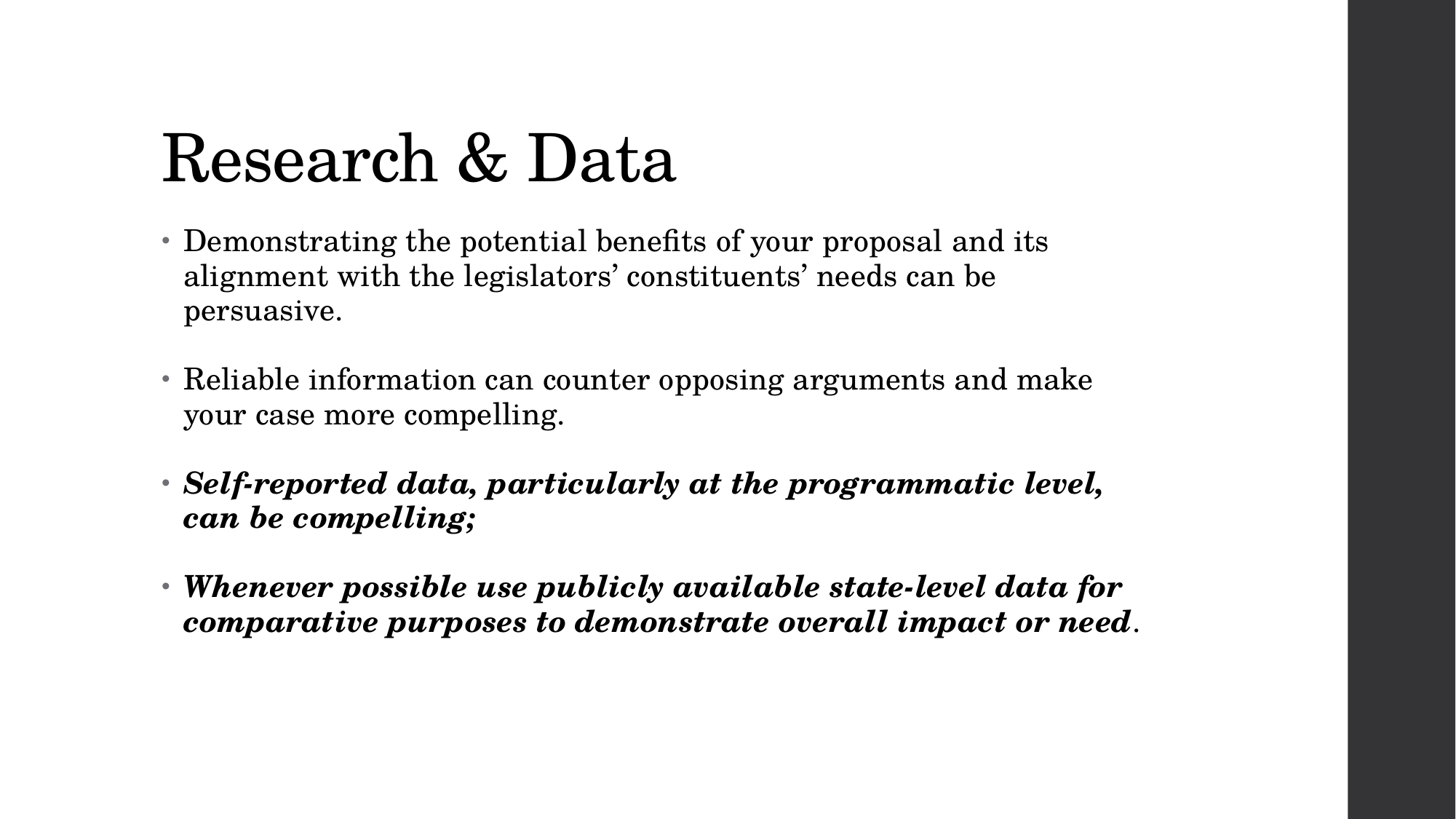

# Research & Data
Demonstrating the potential benefits of your proposal and its alignment with the legislators’ constituents’ needs can be persuasive.

Reliable information can counter opposing arguments and make your case more compelling.

Self-reported data, particularly at the programmatic level, can be compelling;

Whenever possible use publicly available state-level data for comparative purposes to demonstrate overall impact or need.